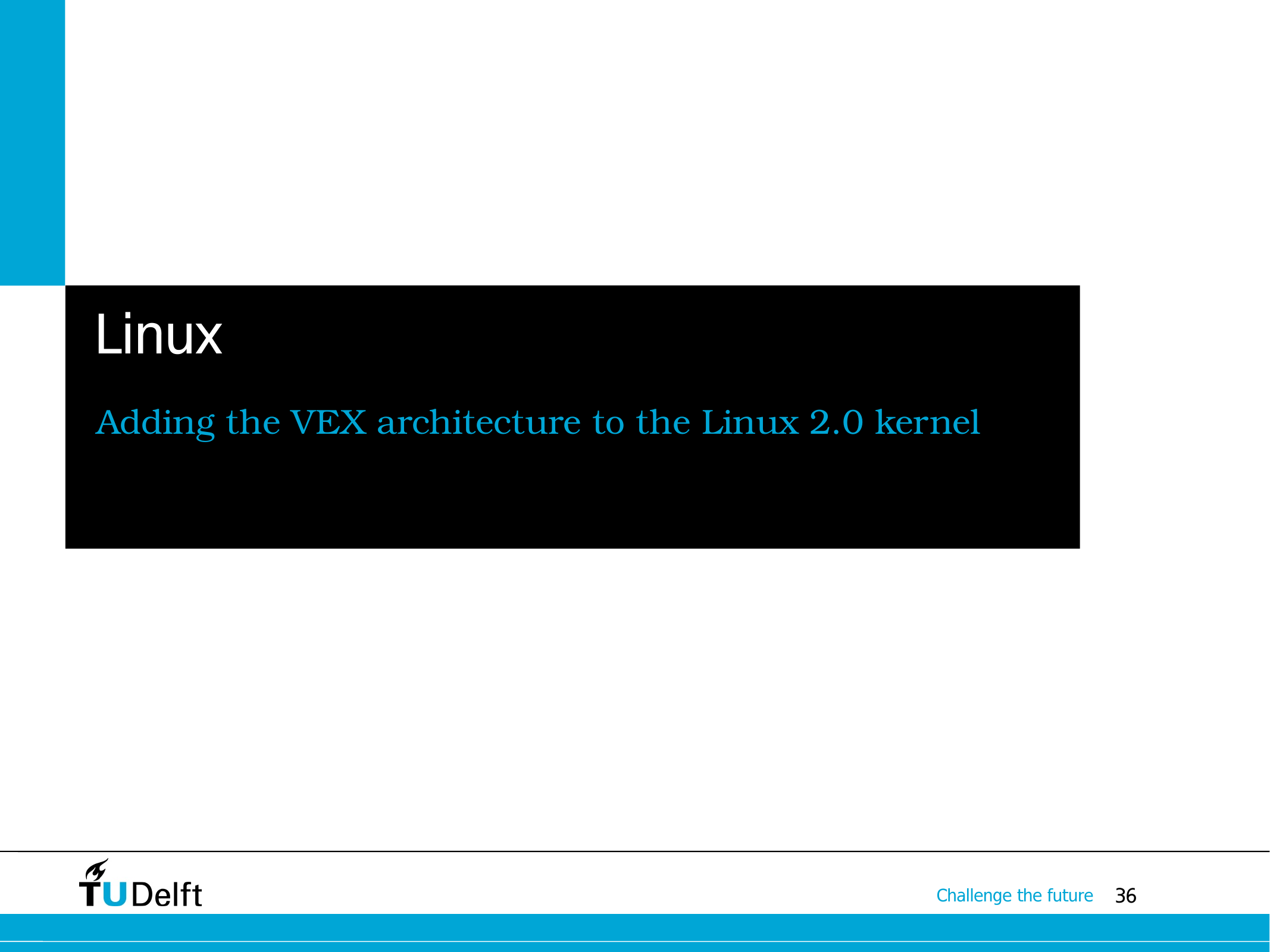

# Linux
Adding the VEX architecture to the Linux 2.0 kernel